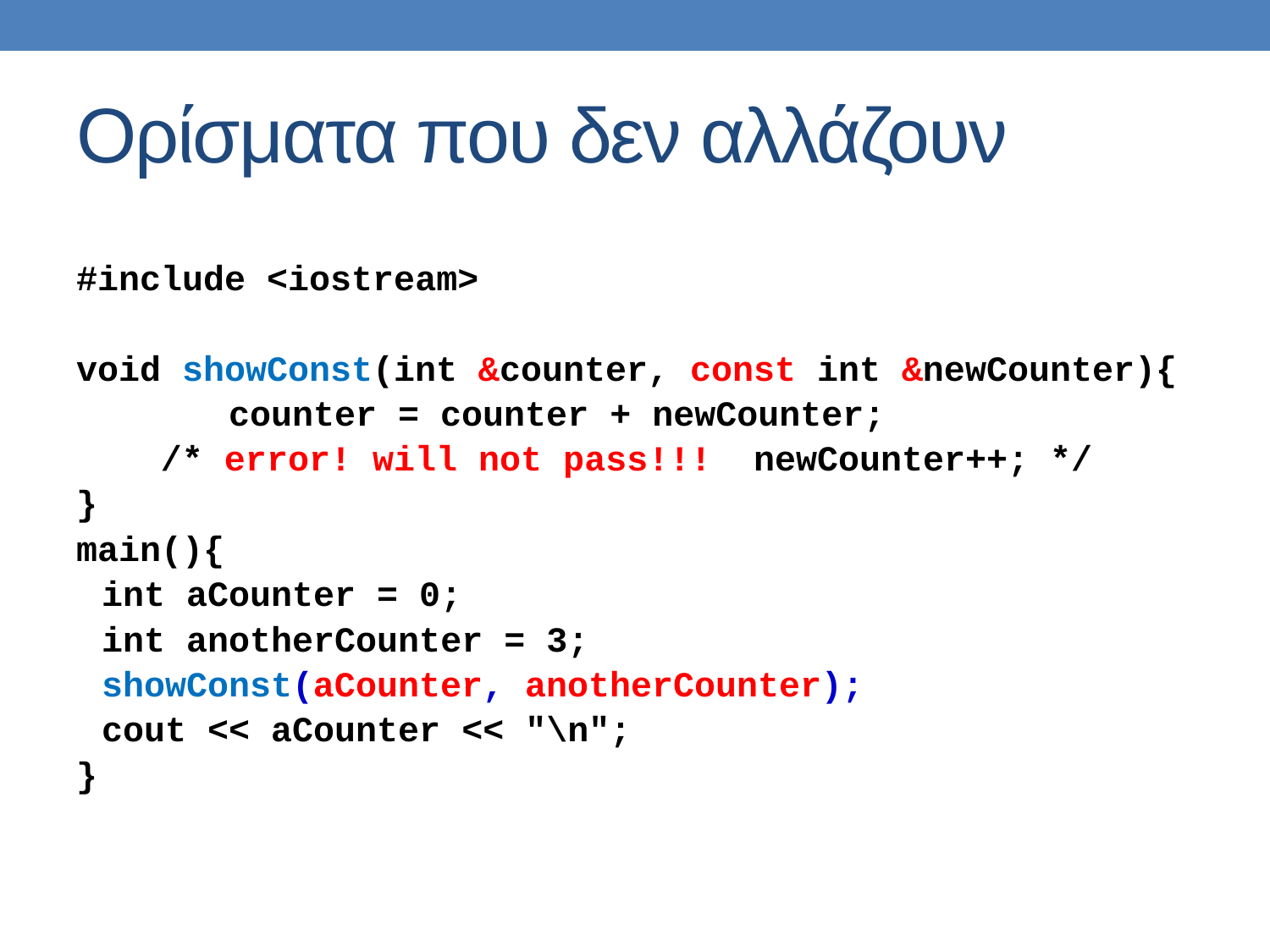

# Ορίσματα που δεν αλλάζουν
#include <iostream>

void showConst(int &counter, const int &newCounter){
		counter = counter + newCounter;
    /* error! will not pass!!!  newCounter++; */
}
main(){
	int aCounter = 0;
	int anotherCounter = 3;
	showConst(aCounter, anotherCounter);
	cout << aCounter << "\n";
}